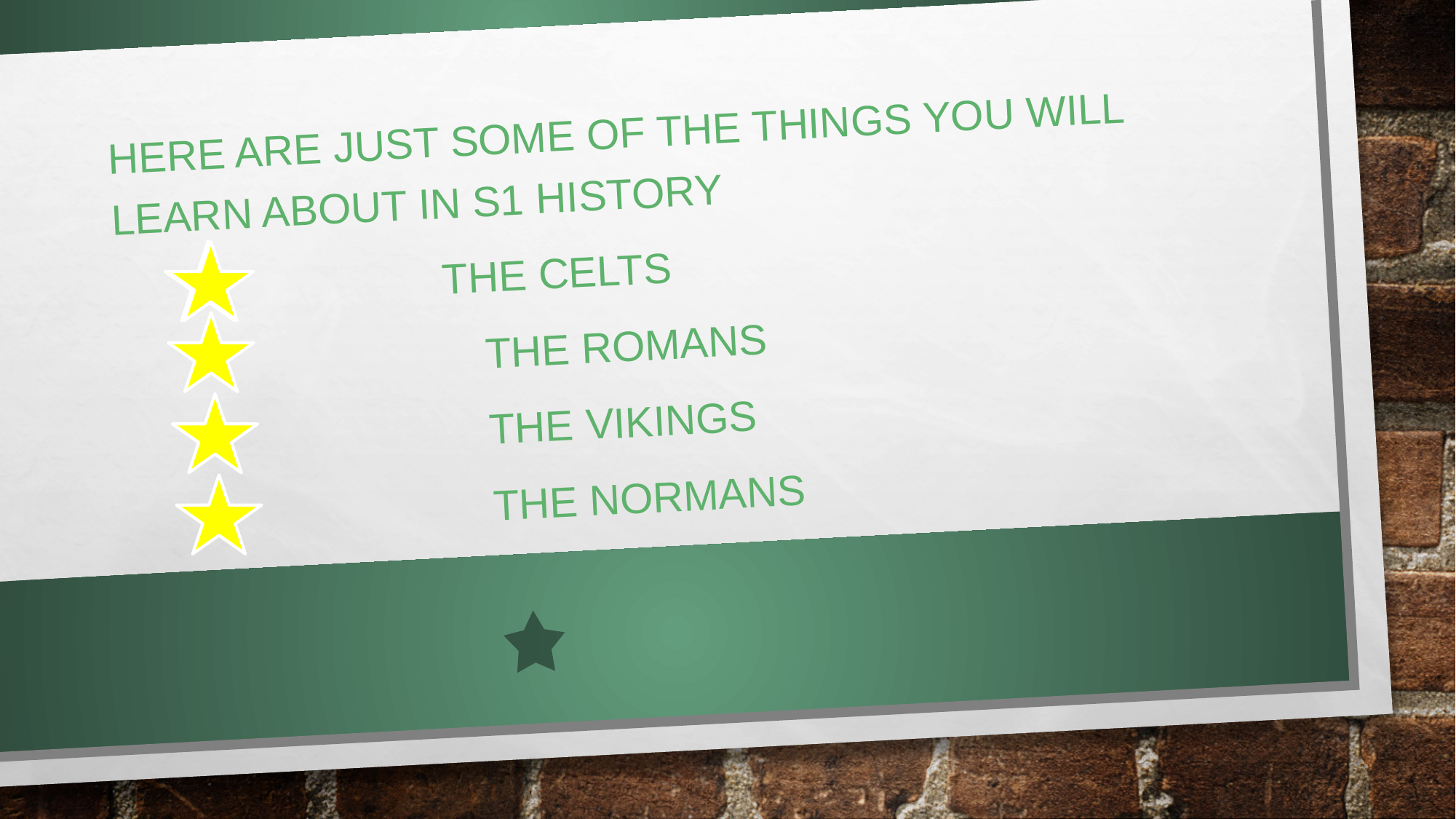

Here are just some of the things you will learn about in S1 History
			The Celts
                               The Romans
                               The Vikings
                               The Normans